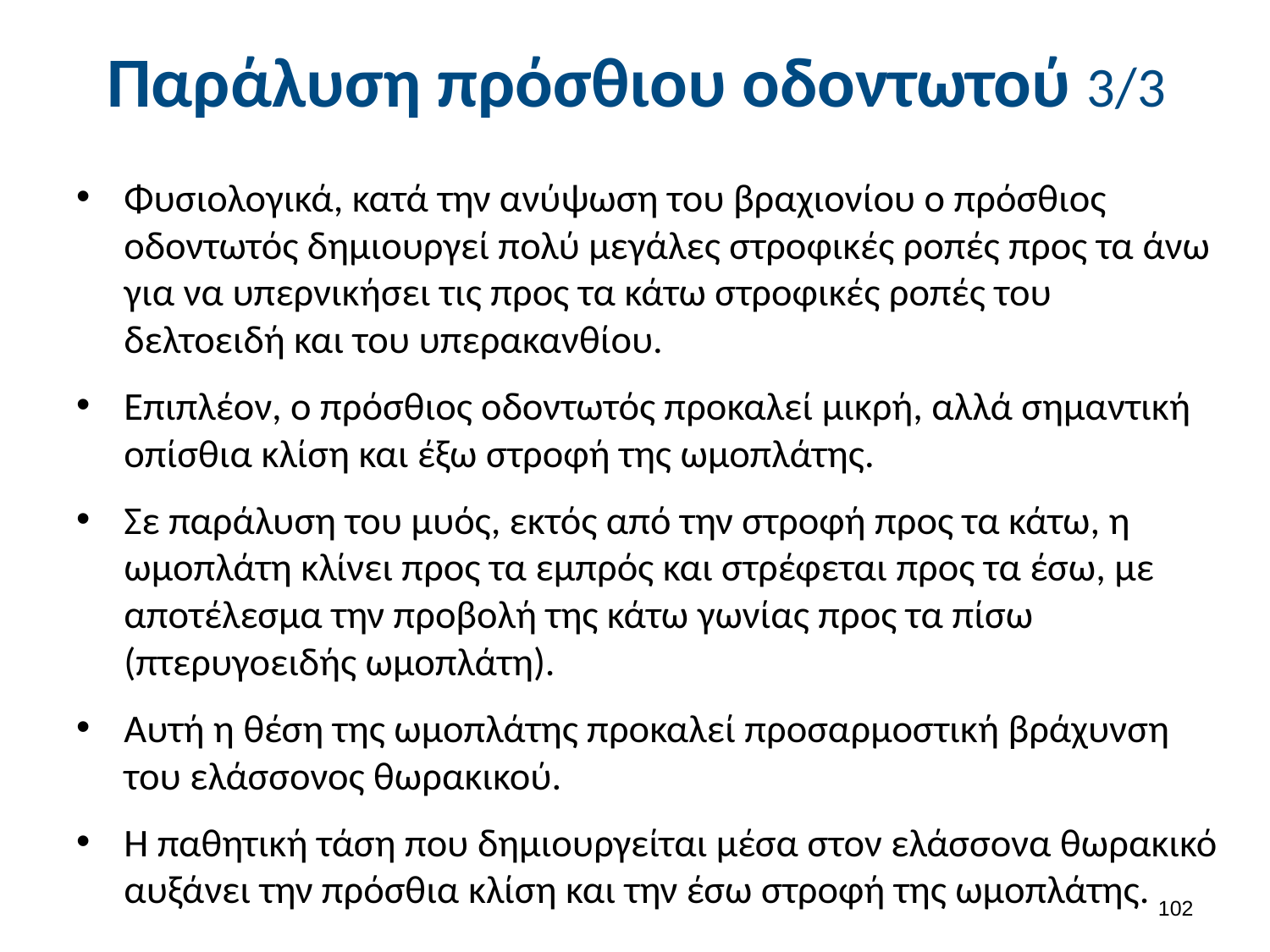

# Παράλυση πρόσθιου οδοντωτού 3/3
Φυσιολογικά, κατά την ανύψωση του βραχιονίου ο πρόσθιος οδοντωτός δημιουργεί πολύ μεγάλες στροφικές ροπές προς τα άνω για να υπερνικήσει τις προς τα κάτω στροφικές ροπές του δελτοειδή και του υπερακανθίου.
Επιπλέον, ο πρόσθιος οδοντωτός προκαλεί μικρή, αλλά σημαντική οπίσθια κλίση και έξω στροφή της ωμοπλάτης.
Σε παράλυση του μυός, εκτός από την στροφή προς τα κάτω, η ωμοπλάτη κλίνει προς τα εμπρός και στρέφεται προς τα έσω, με αποτέλεσμα την προβολή της κάτω γωνίας προς τα πίσω (πτερυγοειδής ωμοπλάτη).
Αυτή η θέση της ωμοπλάτης προκαλεί προσαρμοστική βράχυνση του ελάσσονος θωρακικού.
Η παθητική τάση που δημιουργείται μέσα στον ελάσσονα θωρακικό αυξάνει την πρόσθια κλίση και την έσω στροφή της ωμοπλάτης.
102